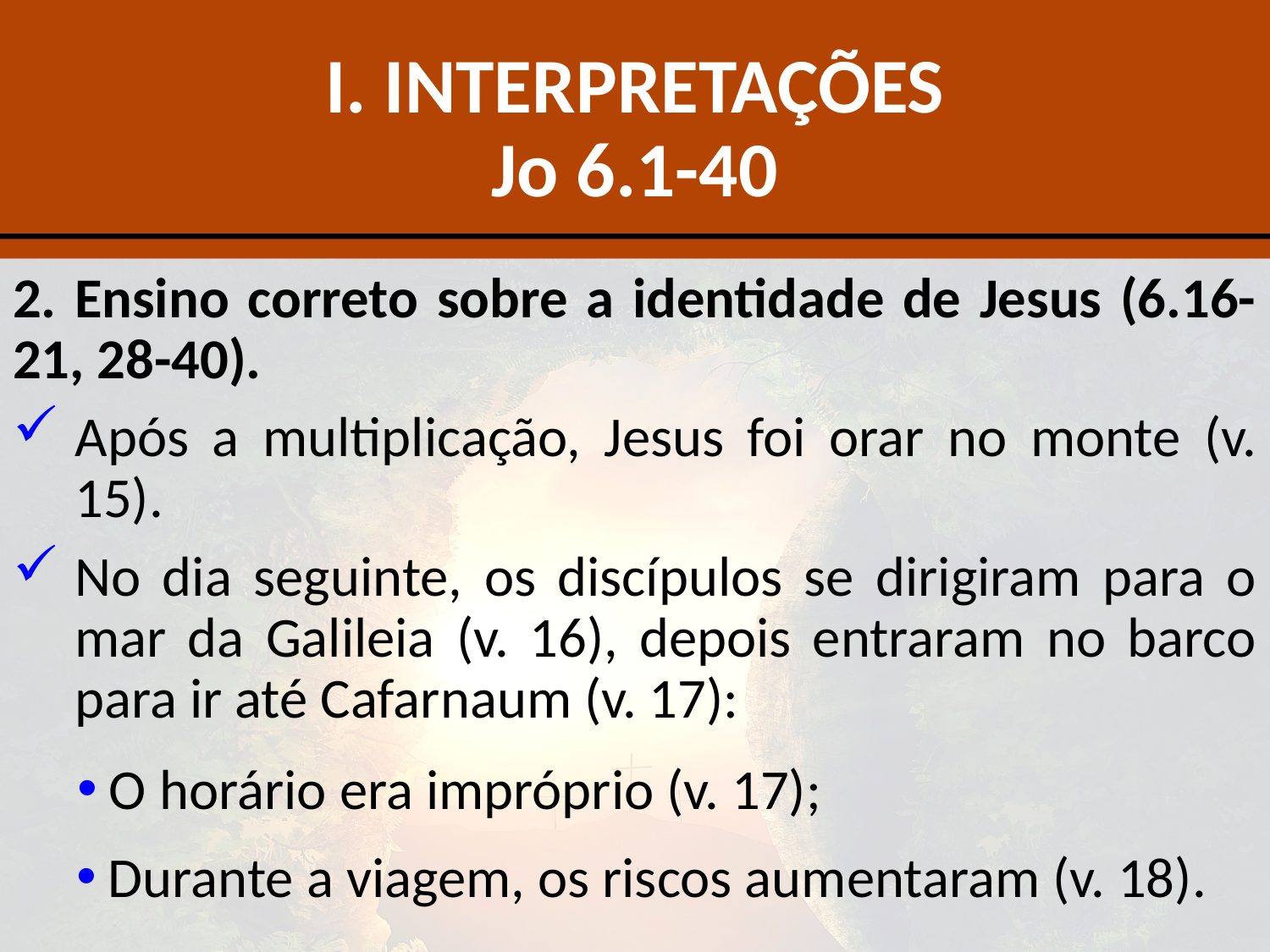

# I. INTERPRETAÇÕES Jo 6.1-40
2. Ensino correto sobre a identidade de Jesus (6.16-21, 28-40).
Após a multiplicação, Jesus foi orar no monte (v. 15).
No dia seguinte, os discípulos se dirigiram para o mar da Galileia (v. 16), depois entraram no barco para ir até Cafarnaum (v. 17):
O horário era impróprio (v. 17);
Durante a viagem, os riscos aumentaram (v. 18).